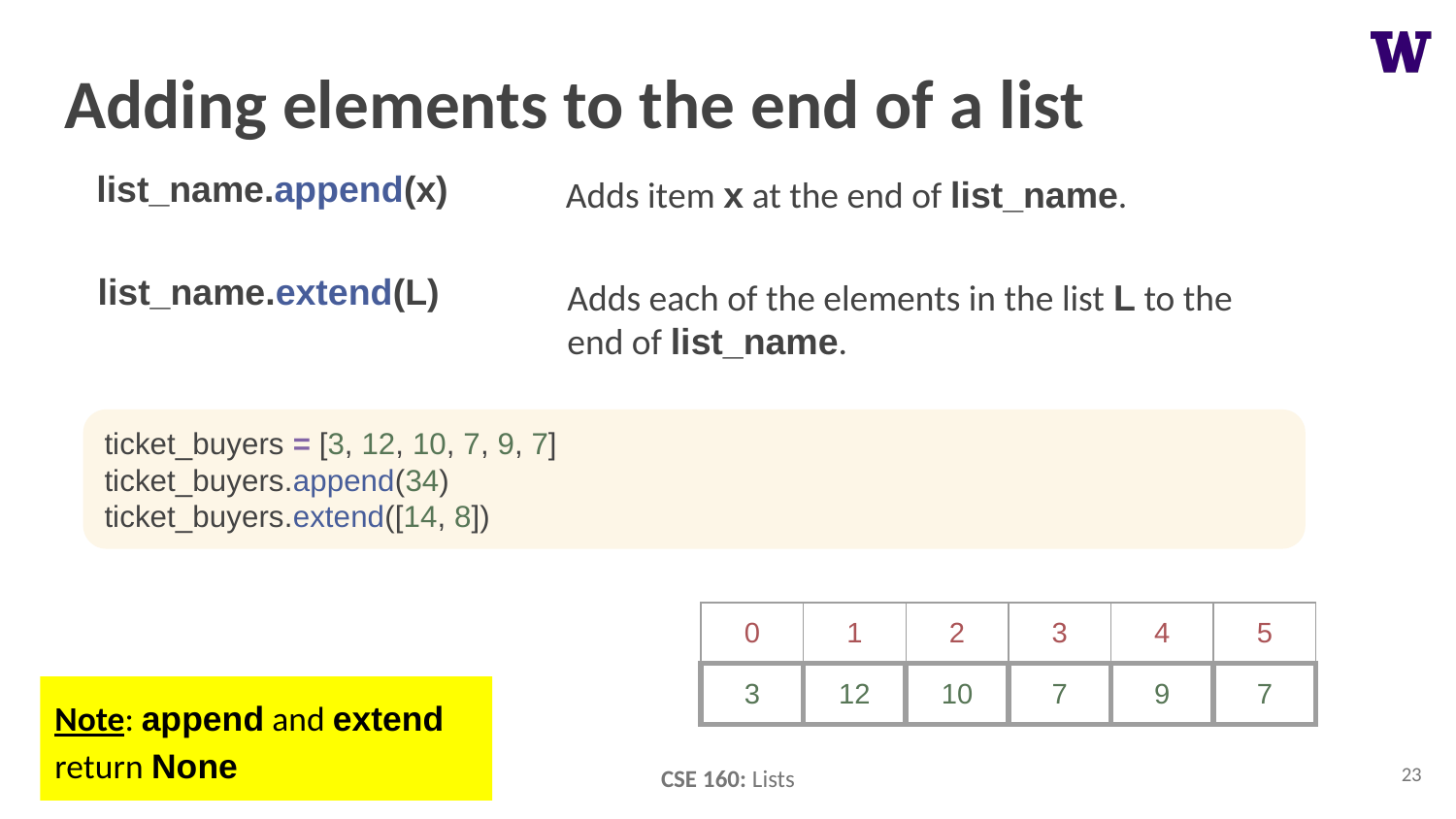

# Adding elements to the end of a list
list_name.append(x)
Adds item x at the end of list_name.

list_name.extend(L)
Adds each of the elements in the list L to the end of list_name.

ticket_buyers = [3, 12, 10, 7, 9, 7]
ticket_buyers.append(34)
ticket_buyers.extend([14, 8])
| 0 | 1 | 2 | 3 | 4 | 5 |
| --- | --- | --- | --- | --- | --- |
| 3 | 12 | 10 | 7 | 9 | 7 |
Note: append and extend return None
23